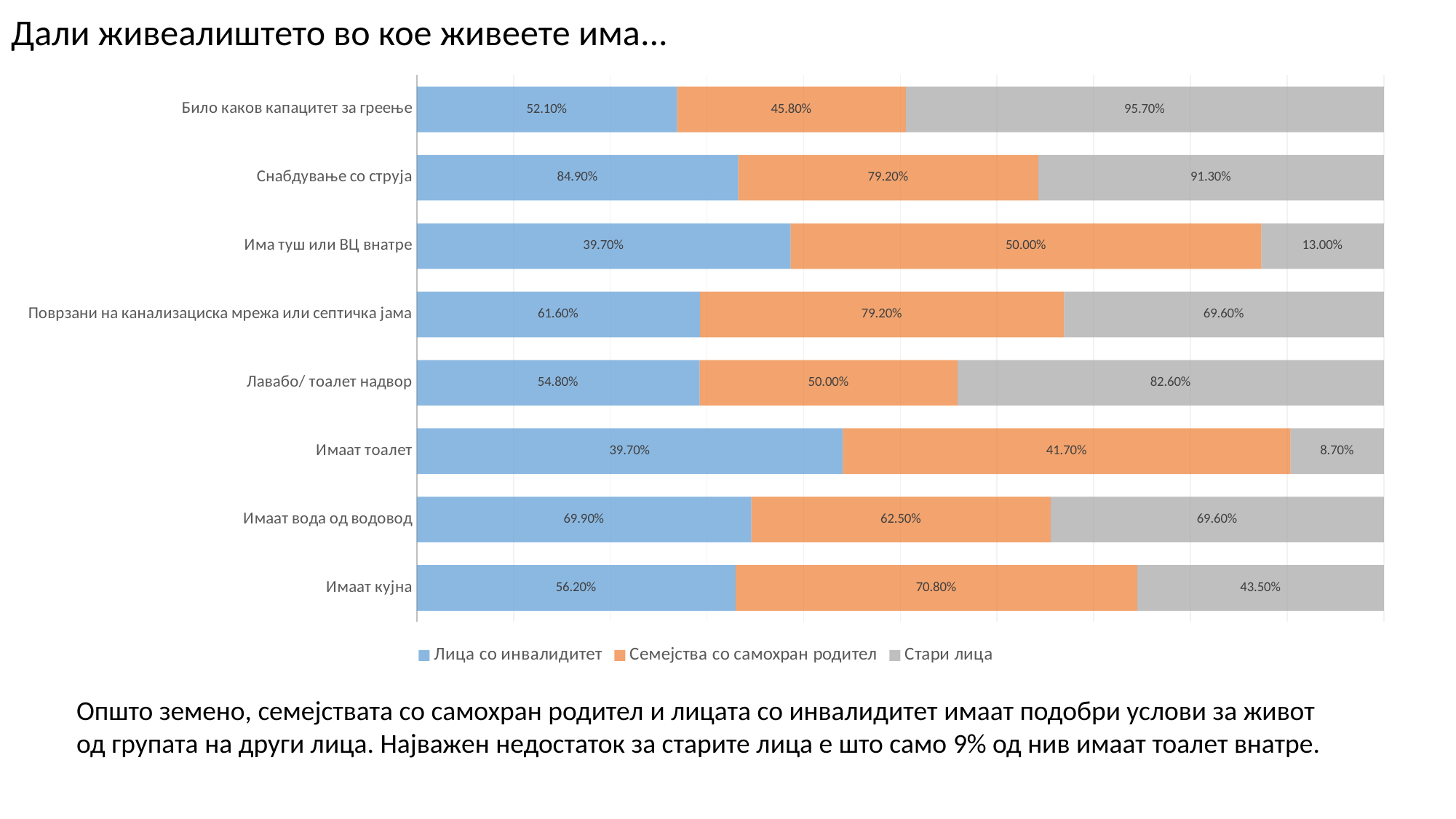

# Дали живеалиштето во кое живеете има...

### Chart

| Category | Лица со инвалидитет | Семејства со самохран родител | Стари лица |
|---|---|---|---|
| Имаат кујна | 0.562 | 0.708 | 0.435 |
| Имаат вода од водовод | 0.699 | 0.625 | 0.696 |
| Имаат тоалет | 0.397 | 0.417 | 0.087 |
| Лавабо/ тоалет надвор | 0.548 | 0.5 | 0.826 |
| Поврзани на канализациска мрежа или септичка јама | 0.616 | 0.792 | 0.696 |
| Има туш или ВЦ внатре | 0.397 | 0.5 | 0.13 |
| Снабдување со струја | 0.849 | 0.792 | 0.913 |
| Било каков капацитет за греење | 0.521 | 0.458 | 0.957 |
Општо земено, семејствата со самохран родител и лицата со инвалидитет имаат подобри услови за живот
од групата на други лица. Најважен недостаток за старите лица е што само 9% од нив имаат тоалет внатре.